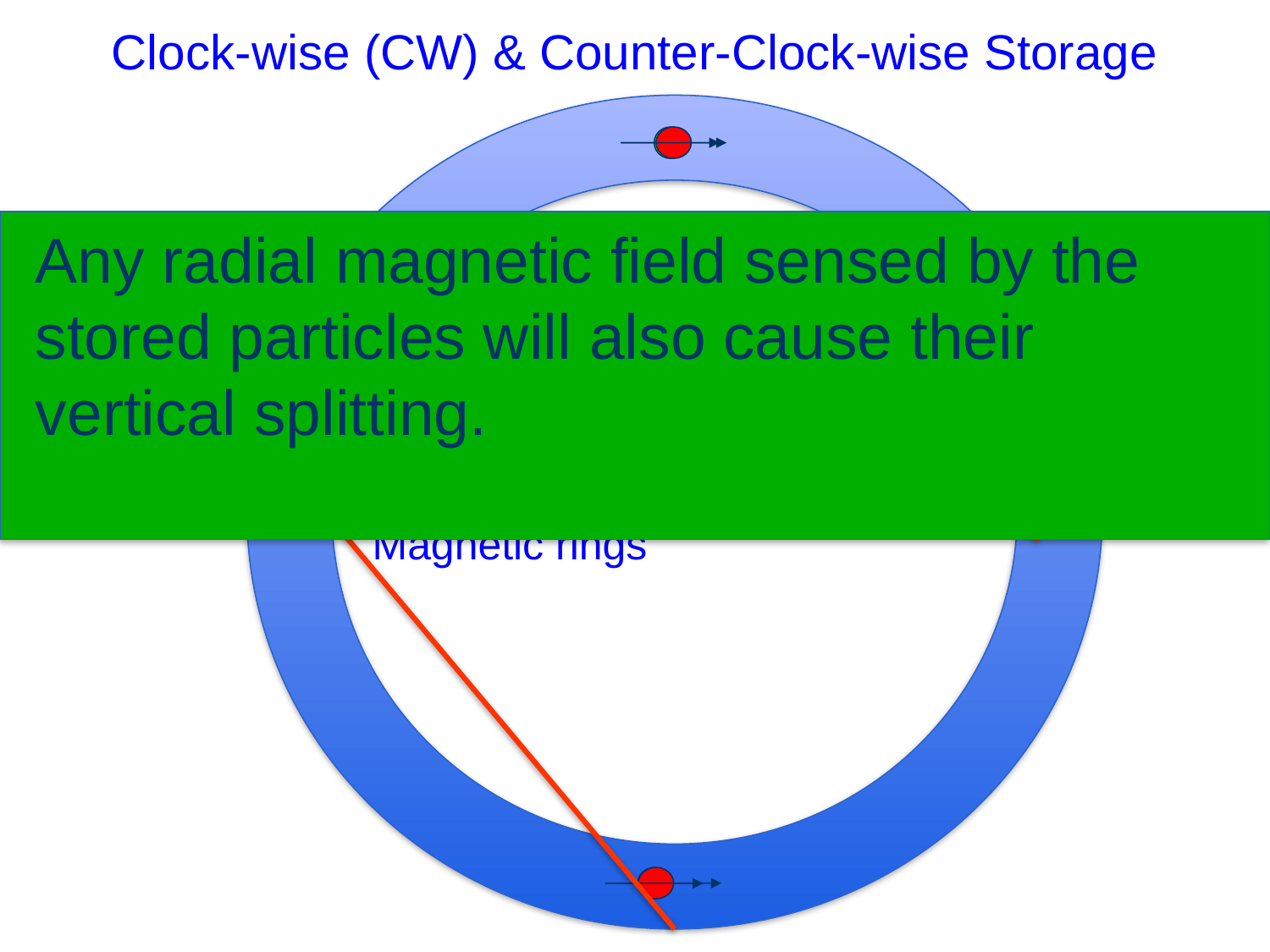

Clock-wise (CW) & Counter-Clock-wise Storage

Any radial magnetic field sensed by the
stored particles will also cause their
vertical splitting.
Equivalent to p-bar p colliders in
Magnetic rings